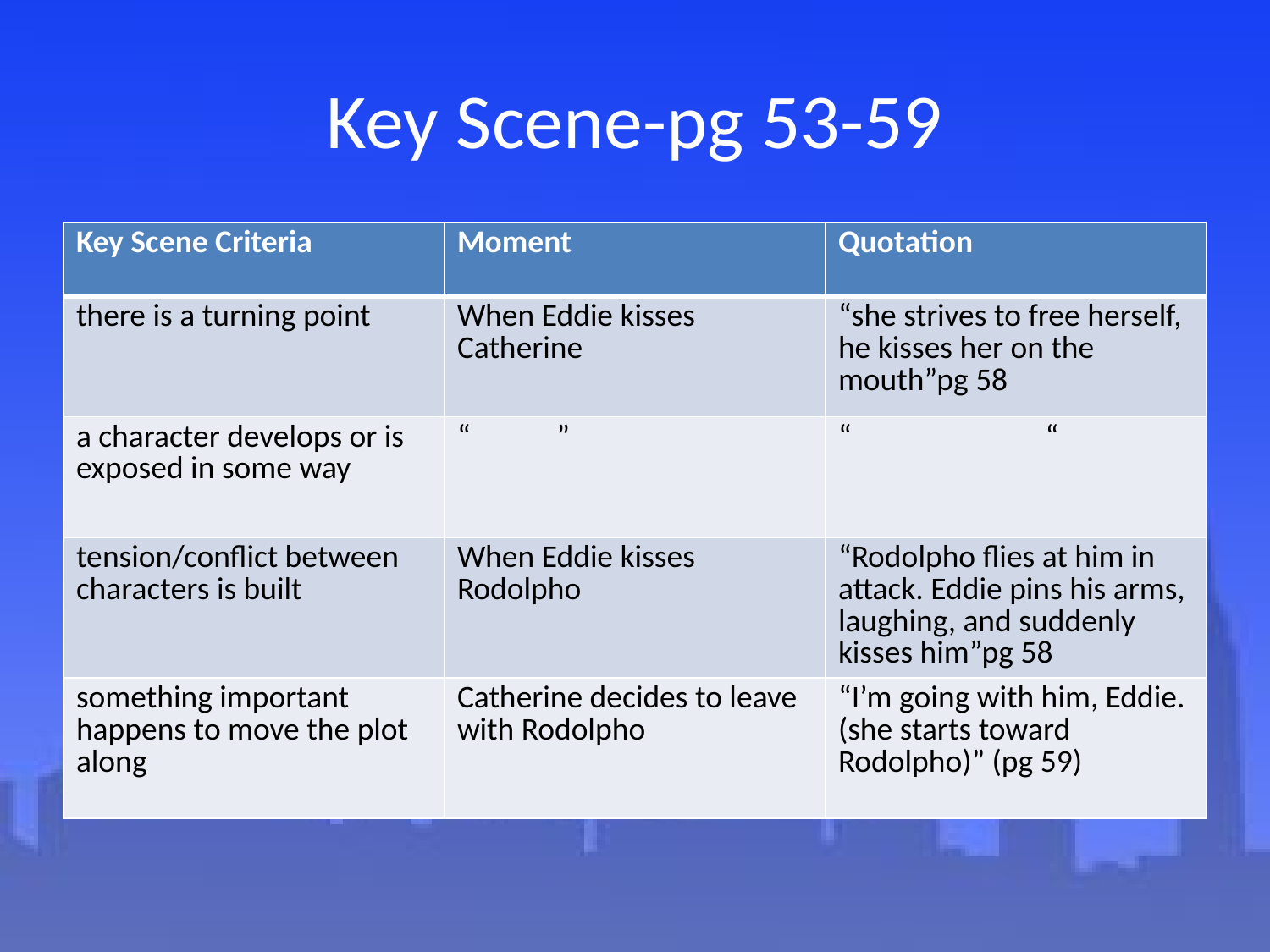

# Key Scene-pg 53-59
| Key Scene Criteria | Moment | Quotation |
| --- | --- | --- |
| there is a turning point | When Eddie kisses Catherine | “she strives to free herself, he kisses her on the mouth”pg 58 |
| a character develops or is exposed in some way | “ ” | “ “ |
| tension/conflict between characters is built | When Eddie kisses Rodolpho | “Rodolpho flies at him in attack. Eddie pins his arms, laughing, and suddenly kisses him”pg 58 |
| something important happens to move the plot along | Catherine decides to leave with Rodolpho | “I’m going with him, Eddie. (she starts toward Rodolpho)” (pg 59) |